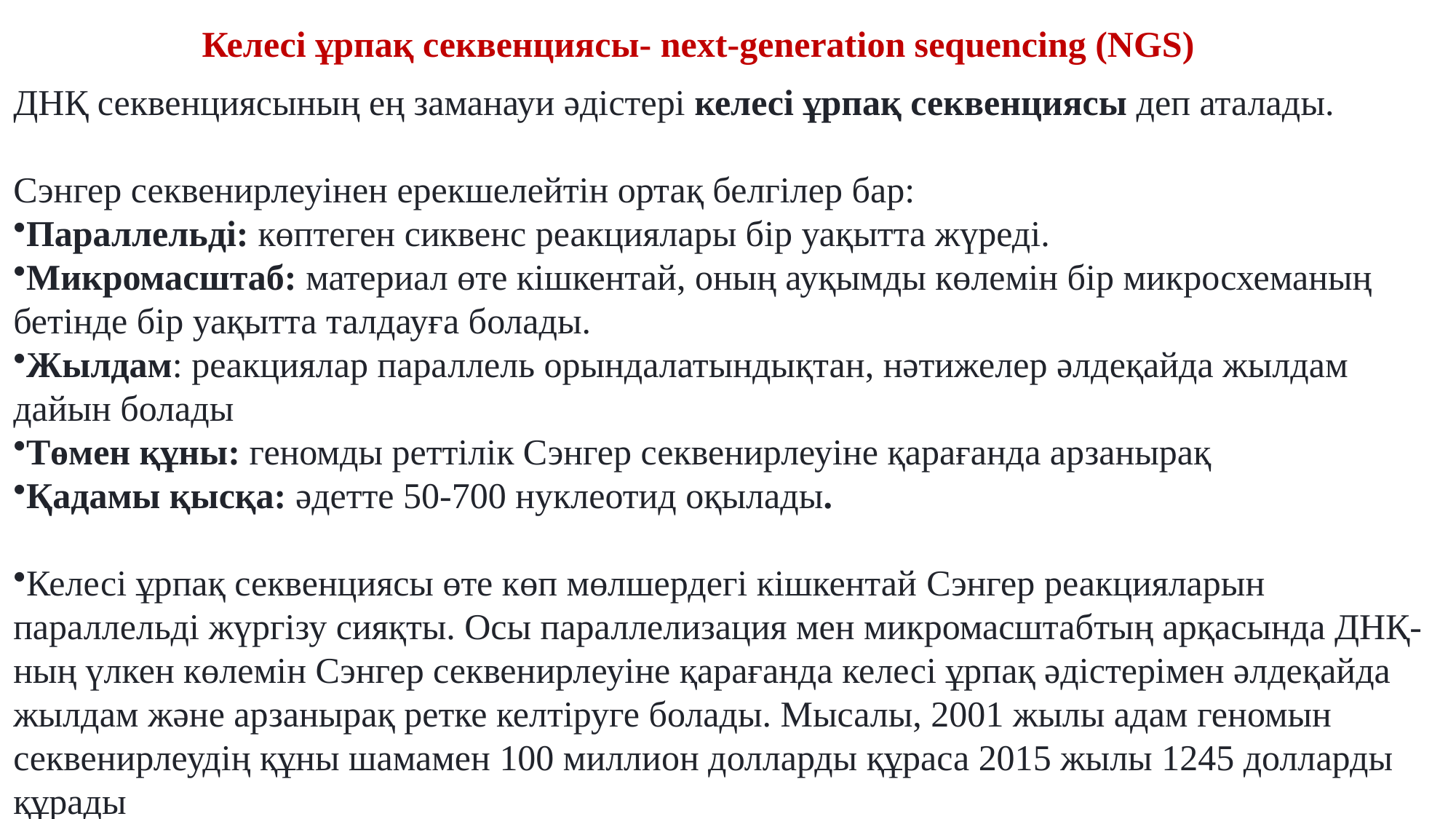

Келесі ұрпақ секвенциясы- next-generation sequencing (NGS)

ДНҚ секвенциясының ең заманауи әдістері келесі ұрпақ секвенциясы деп аталады.

Сэнгер секвенирлеуінен ерекшелейтін ортақ белгілер бар:
Параллельді: көптеген сиквенс реакциялары бір уақытта жүреді.
Микромасштаб: материал өте кішкентай, оның ауқымды көлемін бір микросхеманың бетінде бір уақытта талдауға болады.
Жылдам: реакциялар параллель орындалатындықтан, нәтижелер әлдеқайда жылдам дайын болады
Төмен құны: геномды реттілік Сэнгер секвенирлеуіне қарағанда арзанырақ
Қадамы қысқа: әдетте 50-700 нуклеотид оқылады.

Келесі ұрпақ секвенциясы өте көп мөлшердегі кішкентай Сэнгер реакцияларын параллельді жүргізу сияқты. Осы параллелизация мен микромасштабтың арқасында ДНҚ-ның үлкен көлемін Сэнгер секвенирлеуіне қарағанда келесі ұрпақ әдістерімен әлдеқайда жылдам және арзанырақ ретке келтіруге болады. Мысалы, 2001 жылы адам геномын секвенирлеудің құны шамамен 100 миллион долларды құраса 2015 жылы 1245 долларды құрады